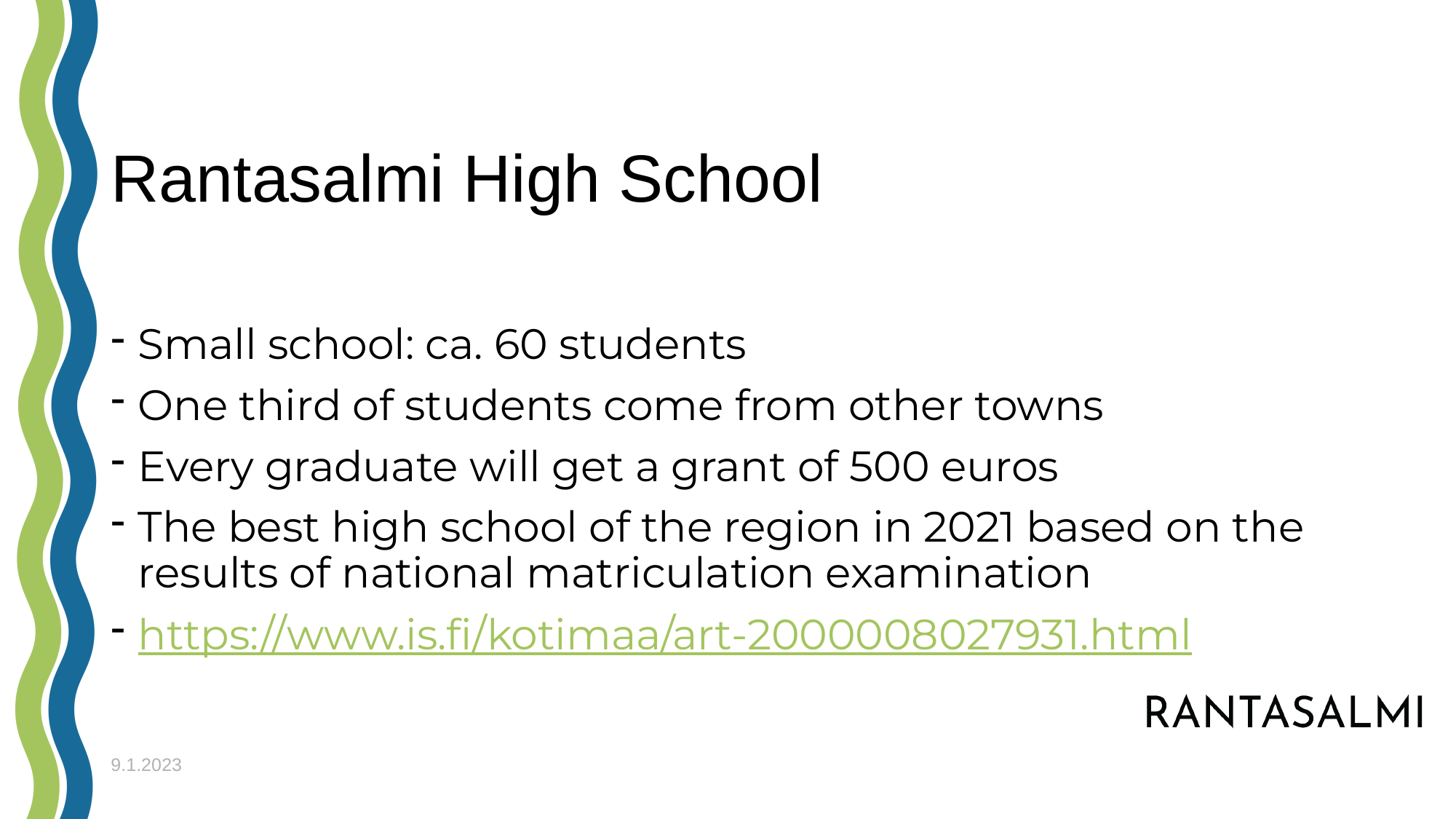

# Rantasalmi High School

Small school: ca. 60 students
One third of students come from other towns
Every graduate will get a grant of 500 euros
The best high school of the region in 2021 based on the results of national matriculation examination
https://www.is.fi/kotimaa/art-2000008027931.html

9.1.2023